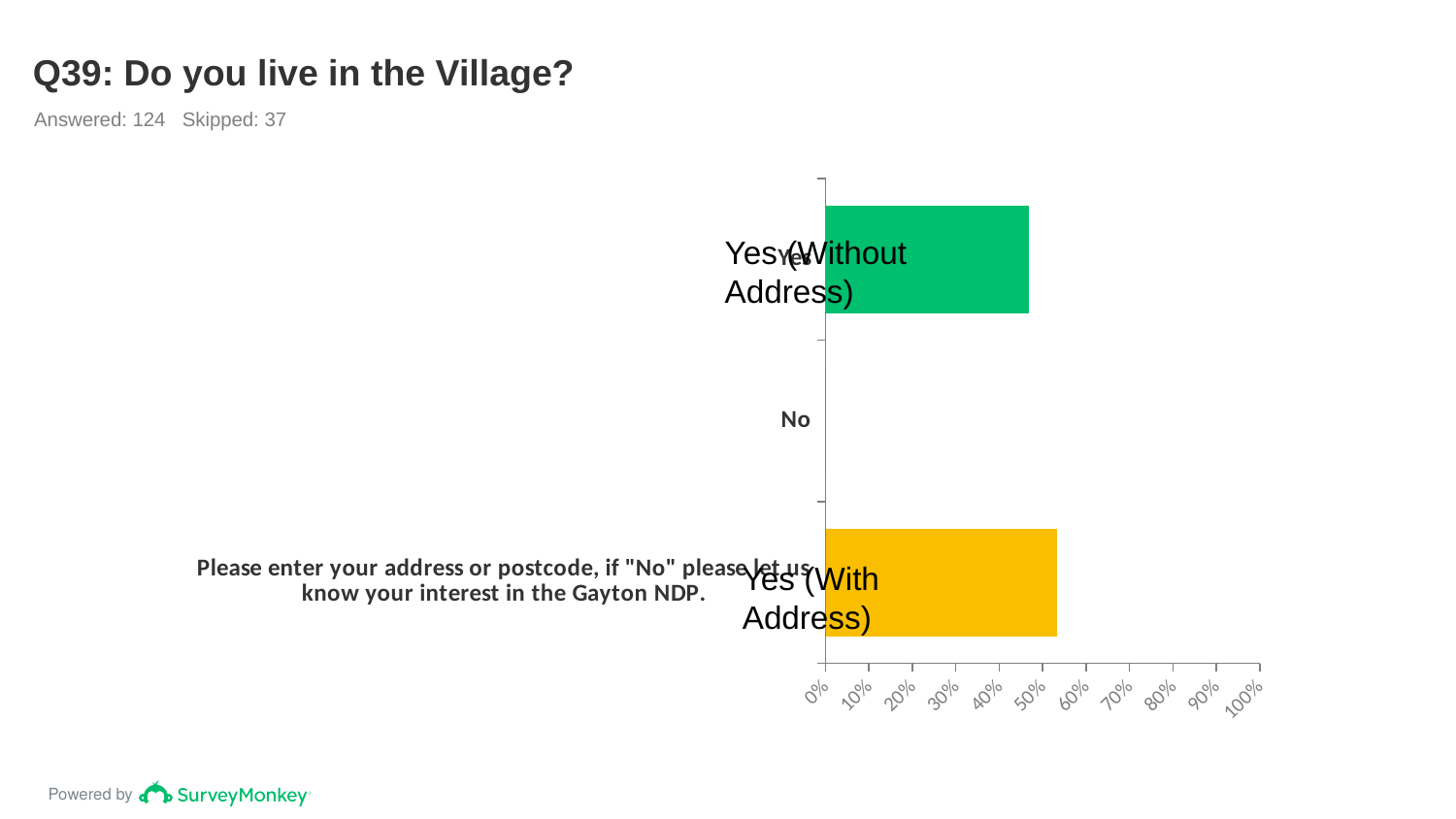

# Q39: Do you live in the Village?
Answered: 124   Skipped: 37

### Chart

| Category |   |
|---|---|
| Yes | 0.4677 |
| No | 0.0 |
| Please enter your address or postcode, if "No" please let us know your interest in the Gayton NDP. | 0.5323 |
Yes (Without Address)
Yes (With Address)